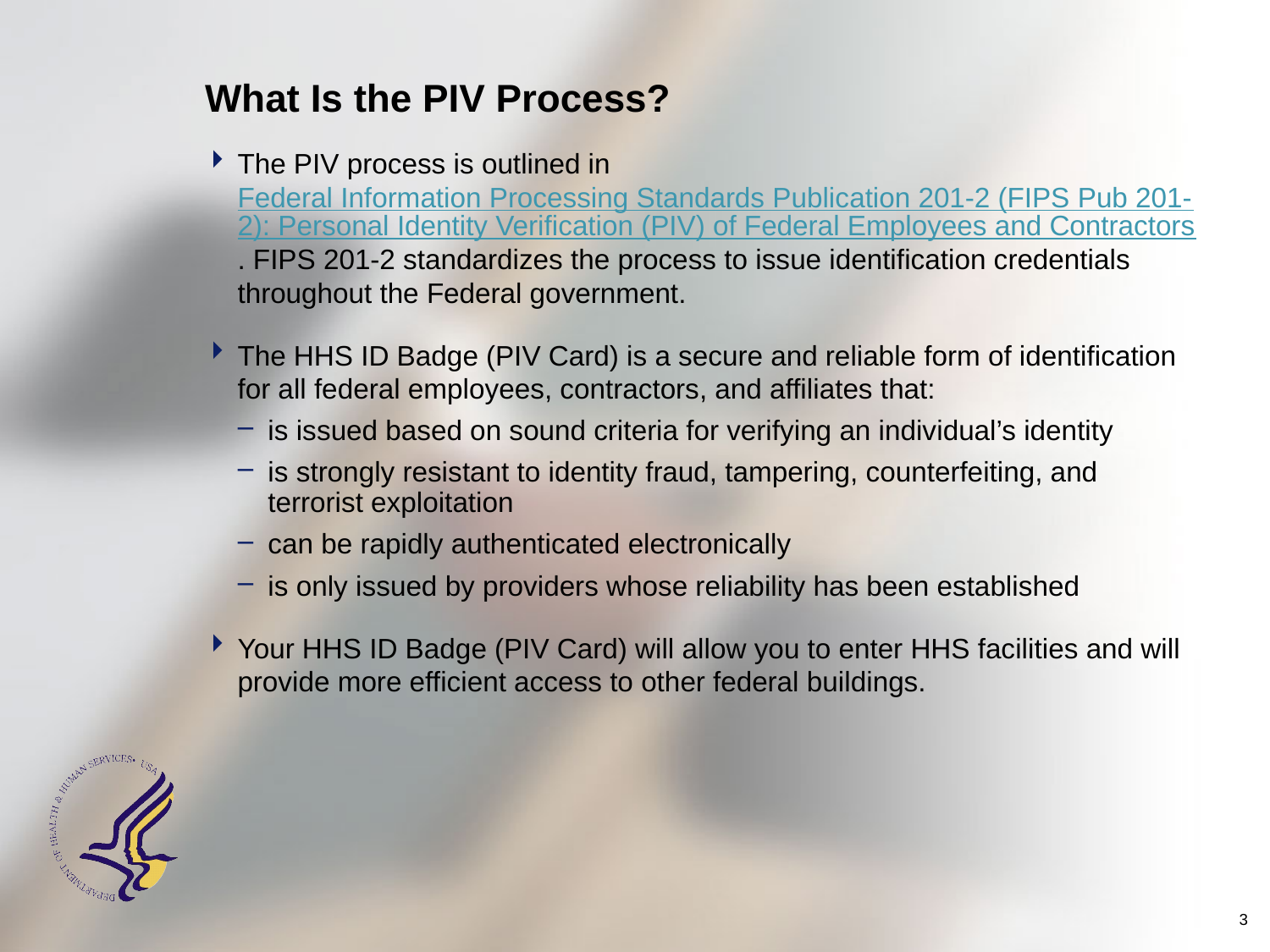

# What Is the PIV Process?
The PIV process is outlined in Federal Information Processing Standards Publication 201-2 (FIPS Pub 201-2): Personal Identity Verification (PIV) of Federal Employees and Contractors. FIPS 201-2 standardizes the process to issue identification credentials throughout the Federal government.
The HHS ID Badge (PIV Card) is a secure and reliable form of identification for all federal employees, contractors, and affiliates that:
is issued based on sound criteria for verifying an individual’s identity
is strongly resistant to identity fraud, tampering, counterfeiting, and terrorist exploitation
can be rapidly authenticated electronically
is only issued by providers whose reliability has been established
Your HHS ID Badge (PIV Card) will allow you to enter HHS facilities and will provide more efficient access to other federal buildings.